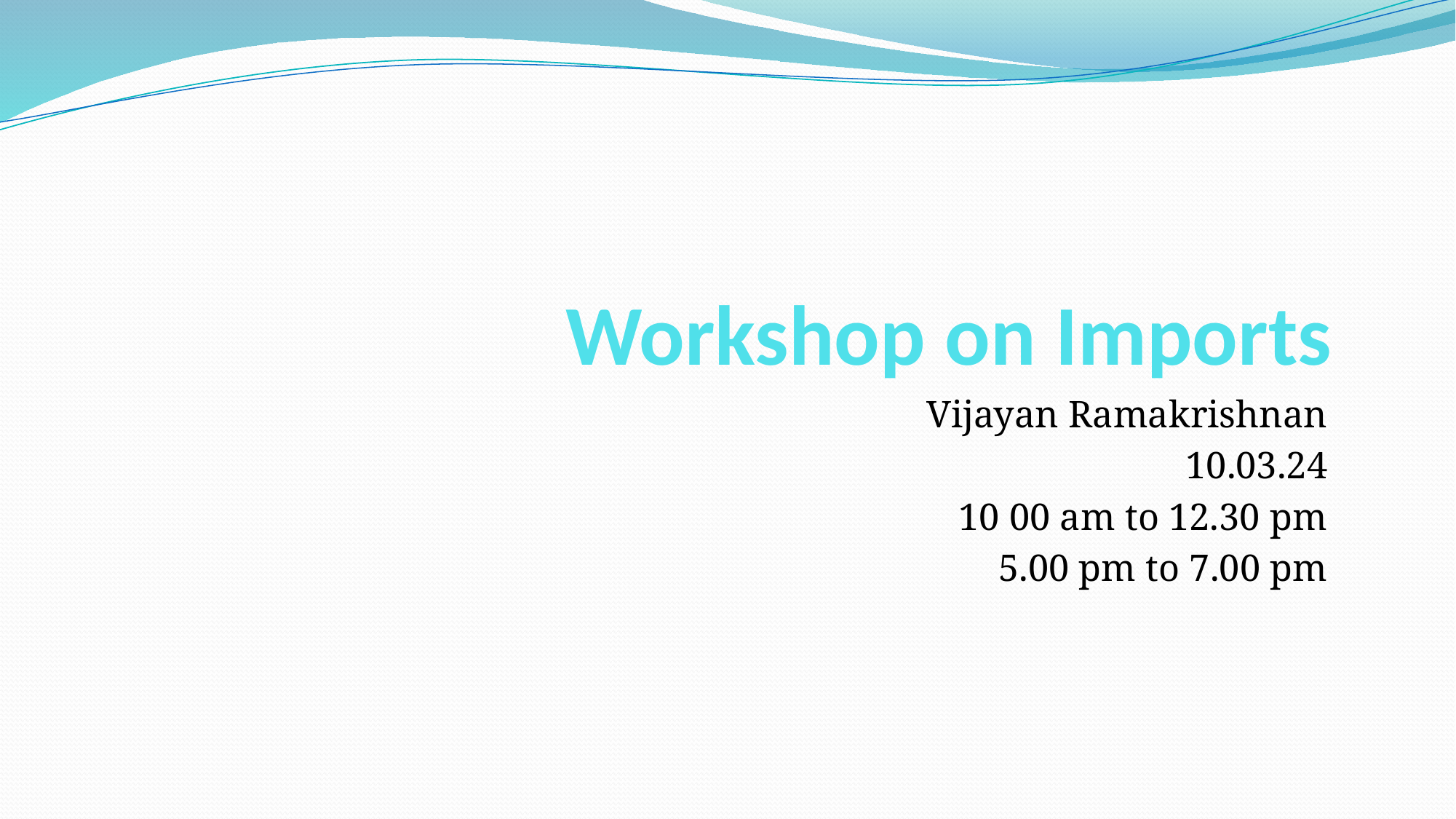

# Workshop on Imports
Vijayan Ramakrishnan
10.03.24
10 00 am to 12.30 pm
5.00 pm to 7.00 pm